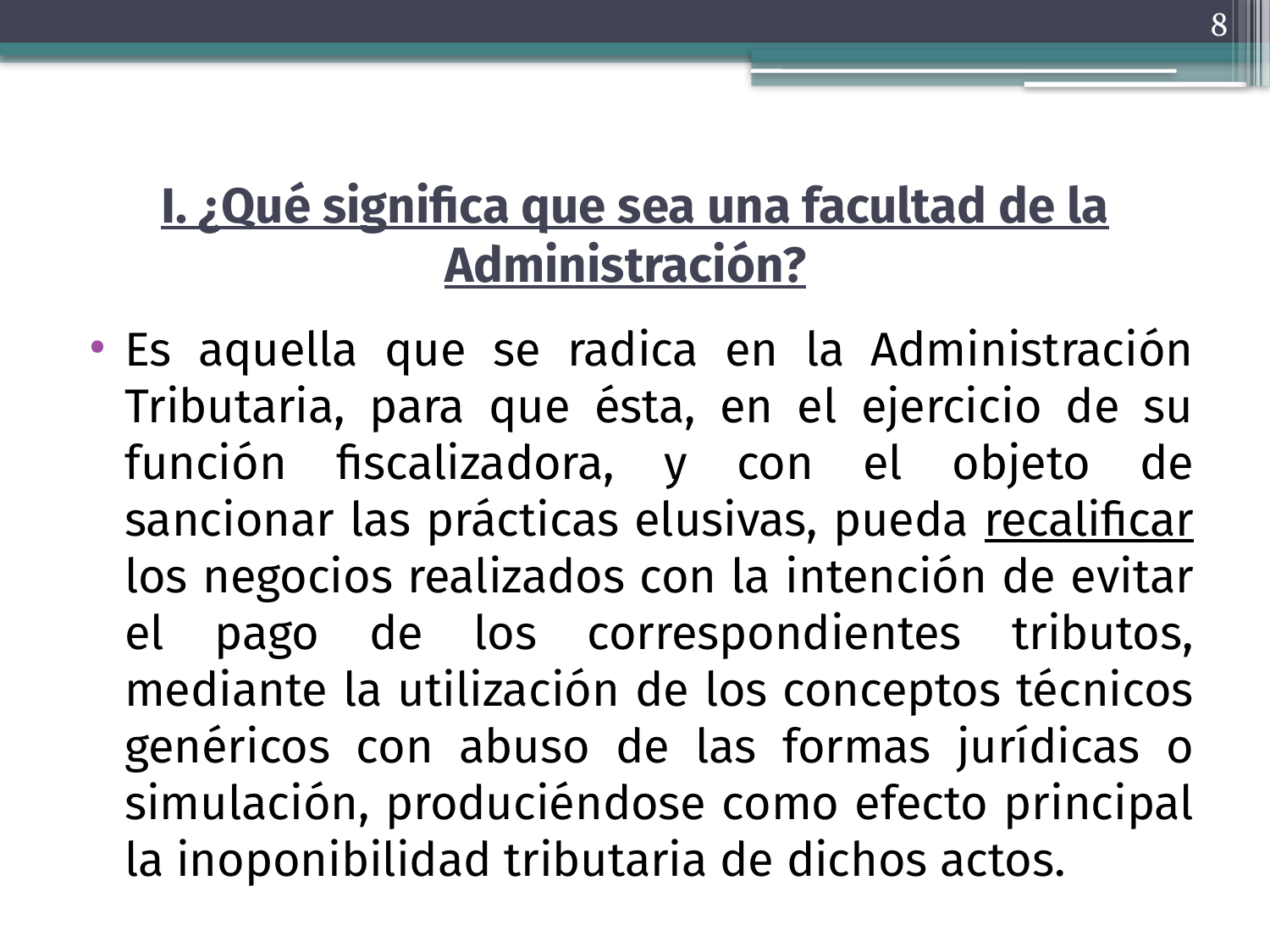

8
# I. ¿Qué significa que sea una facultad de la Administración?
Es aquella que se radica en la Administración Tributaria, para que ésta, en el ejercicio de su función fiscalizadora, y con el objeto de sancionar las prácticas elusivas, pueda recalificar los negocios realizados con la intención de evitar el pago de los correspondientes tributos, mediante la utilización de los conceptos técnicos genéricos con abuso de las formas jurídicas o simulación, produciéndose como efecto principal la inoponibilidad tributaria de dichos actos.